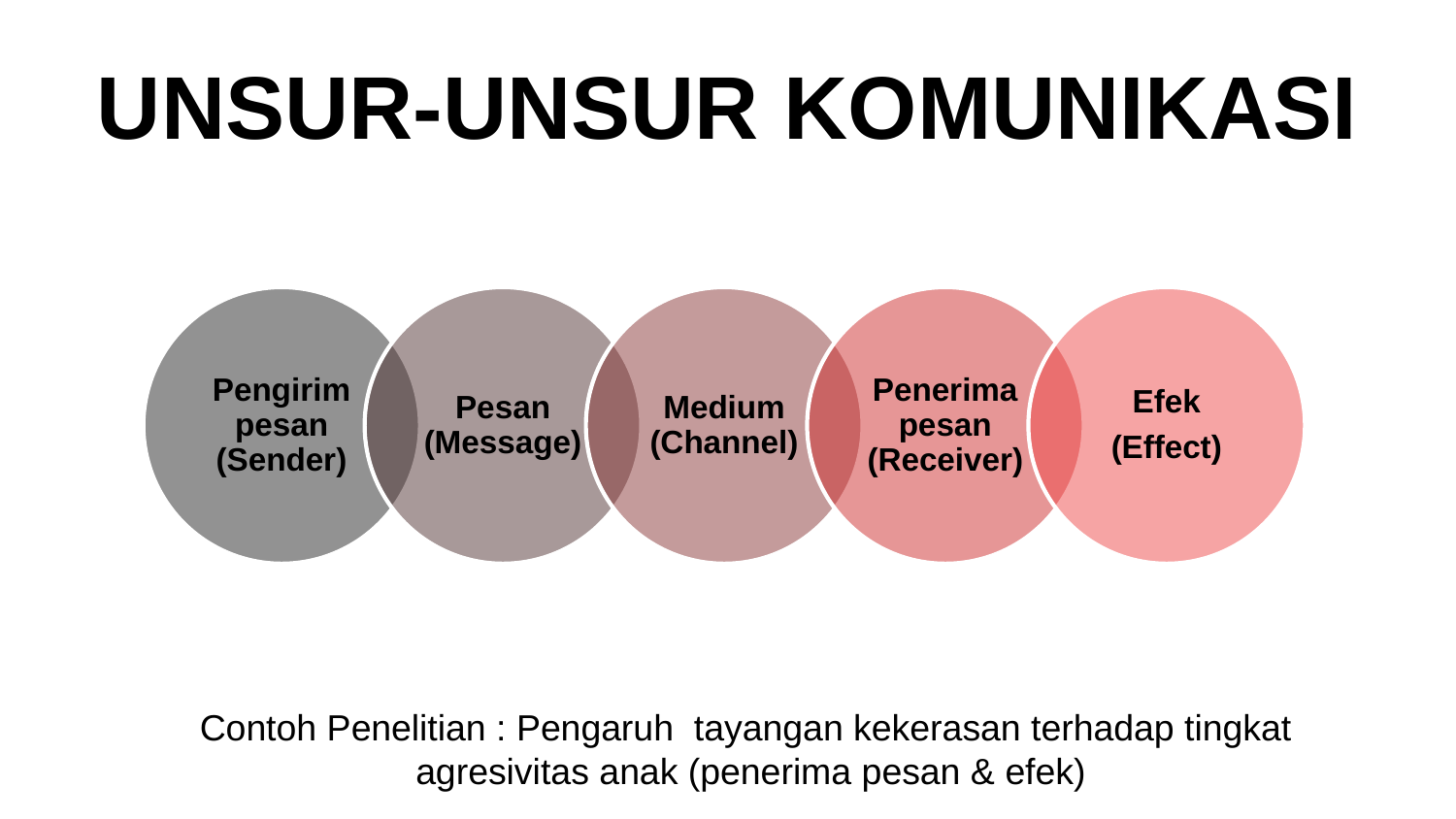

# UNSUR-UNSUR KOMUNIKASI
Pengirim pesan (Sender)
Pesan (Message)
Medium (Channel)
Penerima pesan (Receiver)
Efek
(Effect)
Contoh Penelitian : Pengaruh  tayangan kekerasan terhadap tingkat
agresivitas anak (penerima pesan & efek)